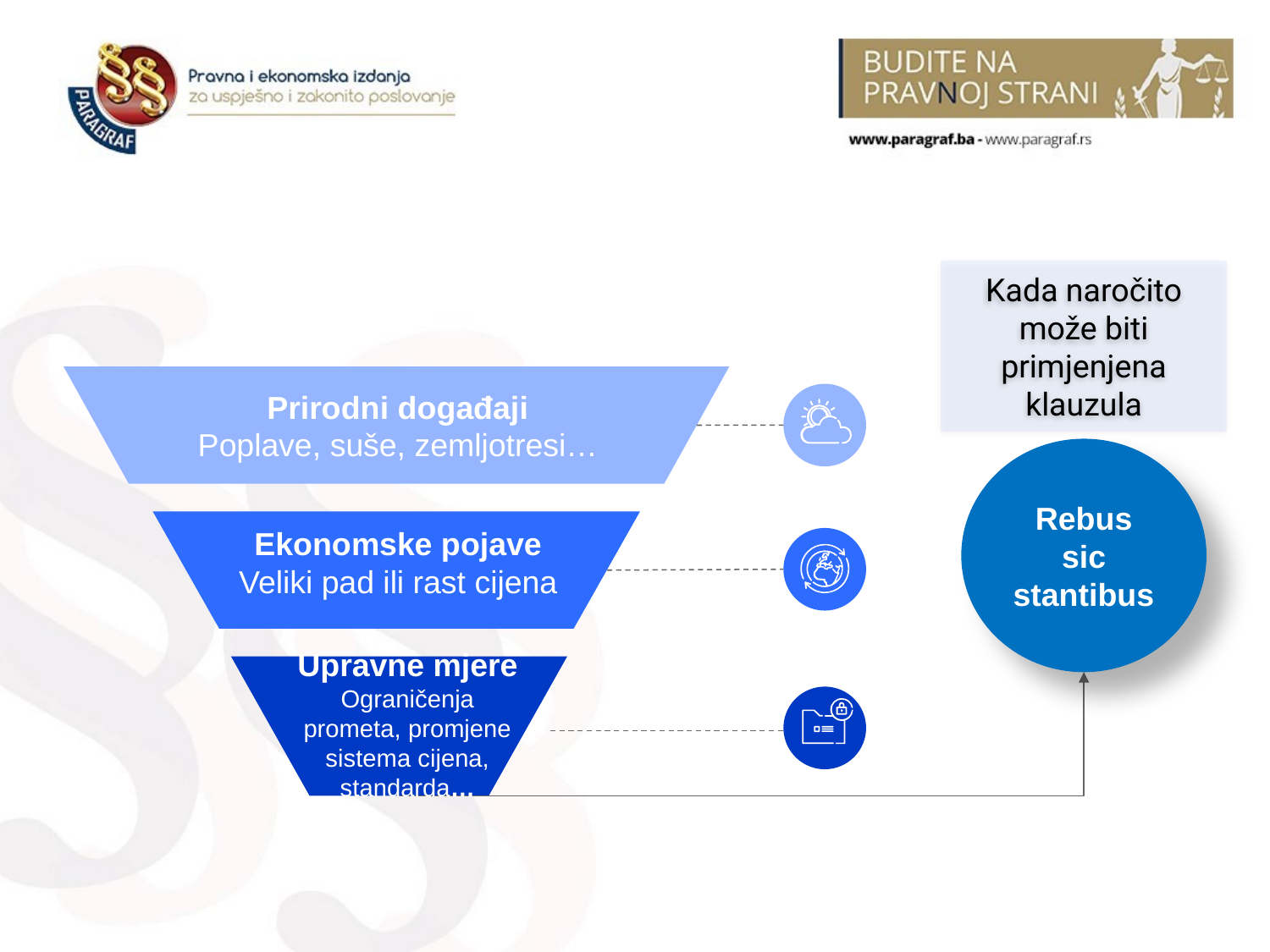

Kada naročito može biti primjenjena klauzula
Rebus sic stantibus

Prirodni događaji
Poplave, suše, zemljotresi…

Ekonomske pojave
Veliki pad ili rast cijena

Upravne mjere
Ograničenja prometa, promjene sistema cijena, standarda…